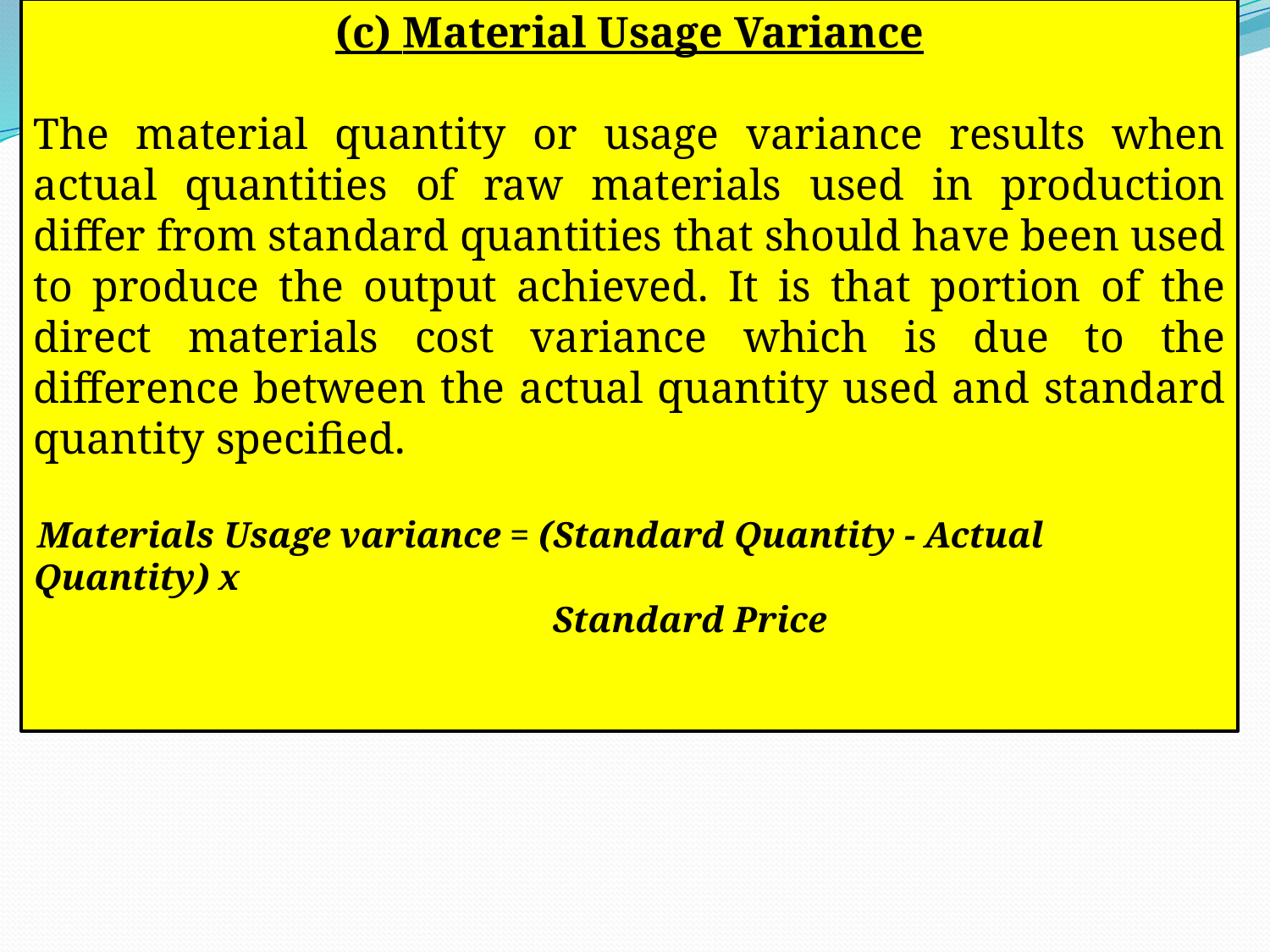

(c) Material Usage Variance

The material quantity or usage variance results when actual quantities of raw materials used in production differ from standard quantities that should have been used to produce the output achieved. It is that portion of the direct materials cost variance which is due to the difference between the actual quantity used and standard quantity specified.

 Materials Usage variance = (Standard Quantity - Actual Quantity) x
                                                         Standard Price